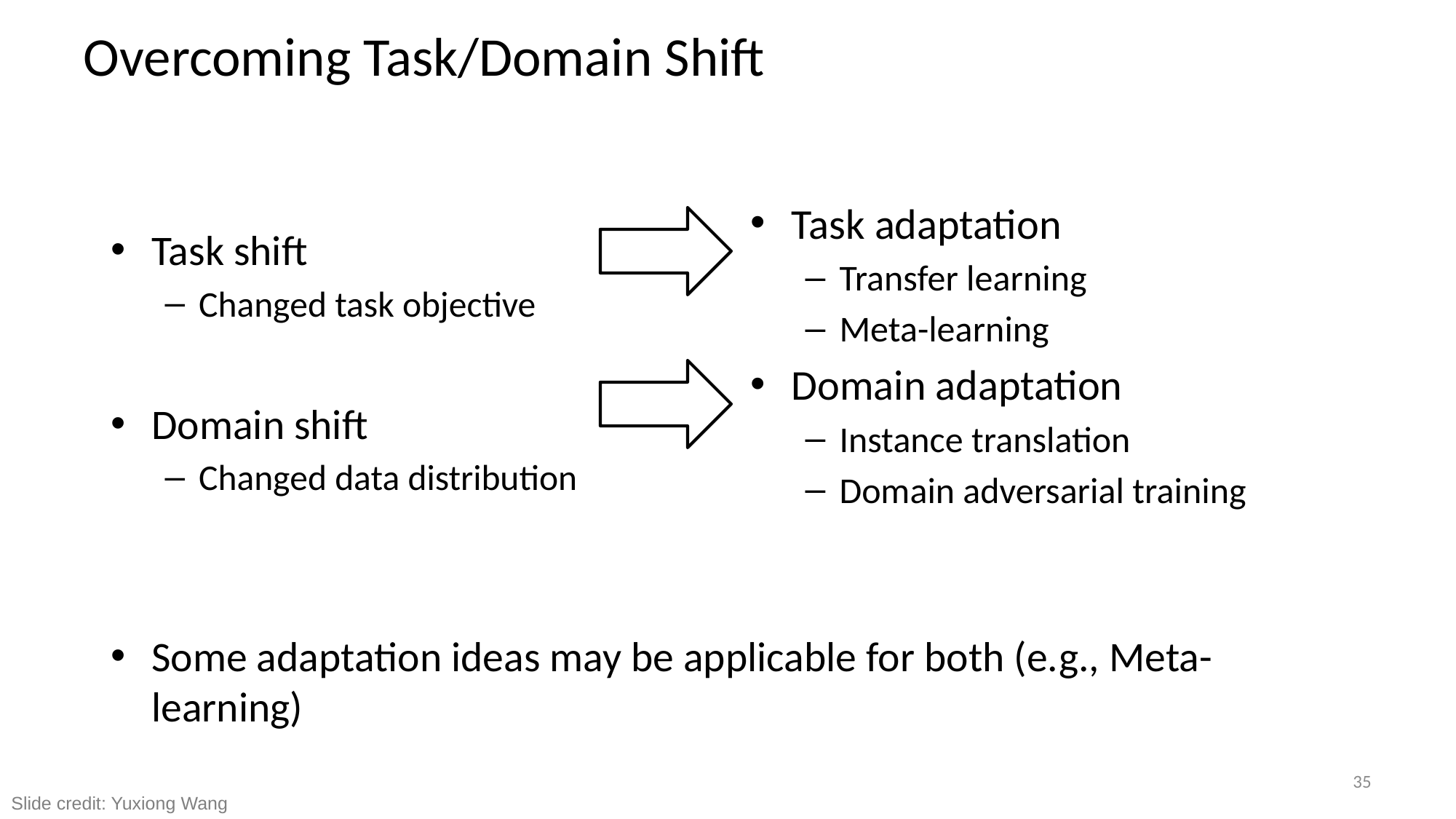

# Overcoming Task/Domain Shift
Task adaptation
Transfer learning
Meta-learning
Domain adaptation
Instance translation
Domain adversarial training

Task shift
Changed task objective

Domain shift
Changed data distribution

Some adaptation ideas may be applicable for both (e.g., Meta-learning)

35
Slide credit: Yuxiong Wang